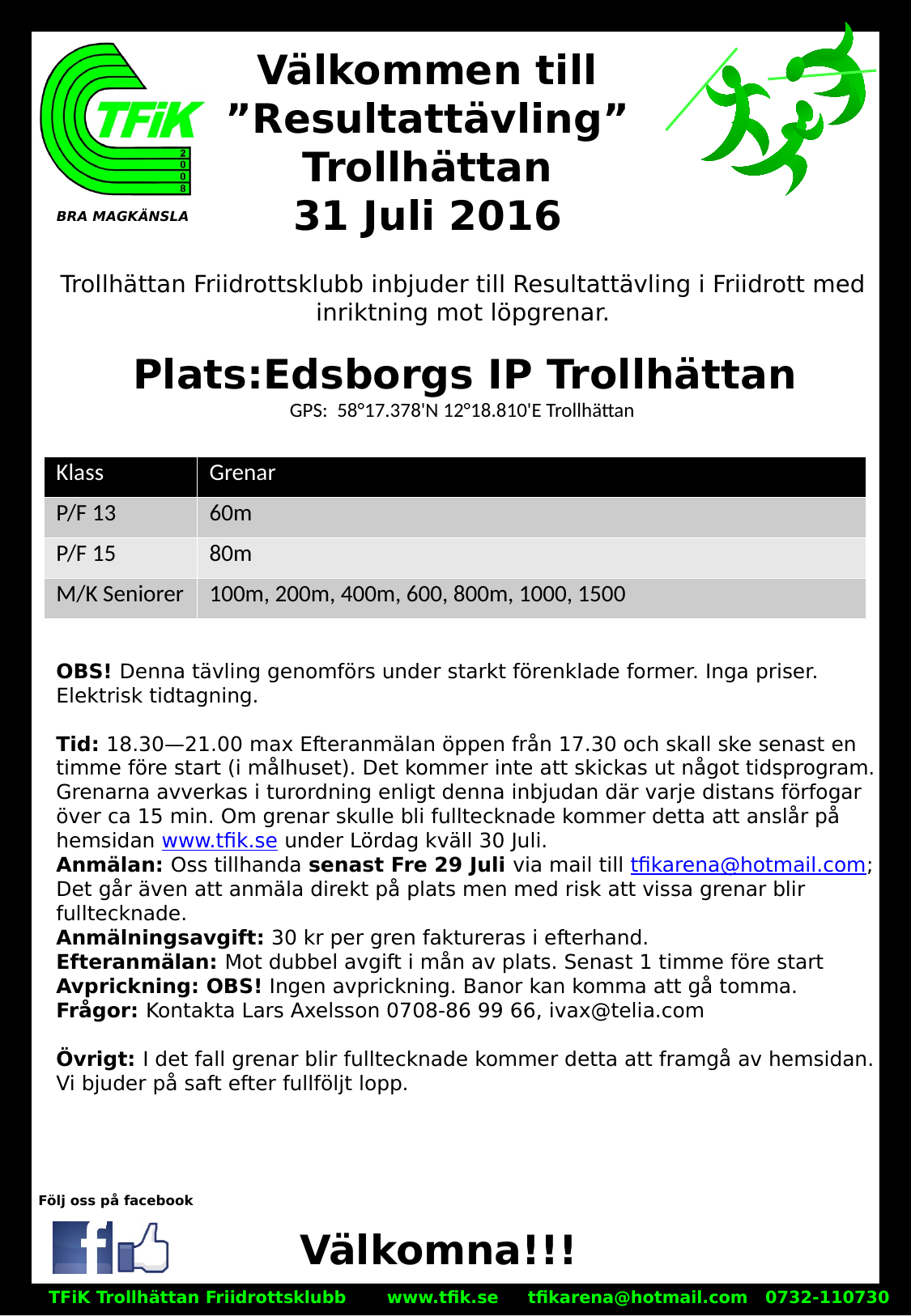

Välkommen till
”Resultattävling”
Trollhättan
31 Juli 2016

Trollhättan Friidrottsklubb inbjuder till Resultattävling i Friidrott med inriktning mot löpgrenar.
Plats:Edsborgs IP Trollhättan
GPS:  58°17.378'N 12°18.810'E Trollhättan

| Klass | Grenar |
| --- | --- |
| P/F 13 | 60m |
| P/F 15 | 80m |
| M/K Seniorer | 100m, 200m, 400m, 600, 800m, 1000, 1500 |
OBS! Denna tävling genomförs under starkt förenklade former. Inga priser. Elektrisk tidtagning.

Tid: 18.30—21.00 max Efteranmälan öppen från 17.30 och skall ske senast en timme före start (i målhuset). Det kommer inte att skickas ut något tidsprogram. Grenarna avverkas i turordning enligt denna inbjudan där varje distans förfogar över ca 15 min. Om grenar skulle bli fulltecknade kommer detta att anslår på hemsidan www.tfik.se under Lördag kväll 30 Juli.
Anmälan: Oss tillhanda senast Fre 29 Juli via mail till tfikarena@hotmail.com; Det går även att anmäla direkt på plats men med risk att vissa grenar blir fulltecknade.
Anmälningsavgift: 30 kr per gren faktureras i efterhand.
Efteranmälan: Mot dubbel avgift i mån av plats. Senast 1 timme före start
Avprickning: OBS! Ingen avprickning. Banor kan komma att gå tomma.
Frågor: Kontakta Lars Axelsson 0708-86 99 66, ivax@telia.com

Övrigt: I det fall grenar blir fulltecknade kommer detta att framgå av hemsidan. Vi bjuder på saft efter fullföljt lopp.

Välkomna!!!